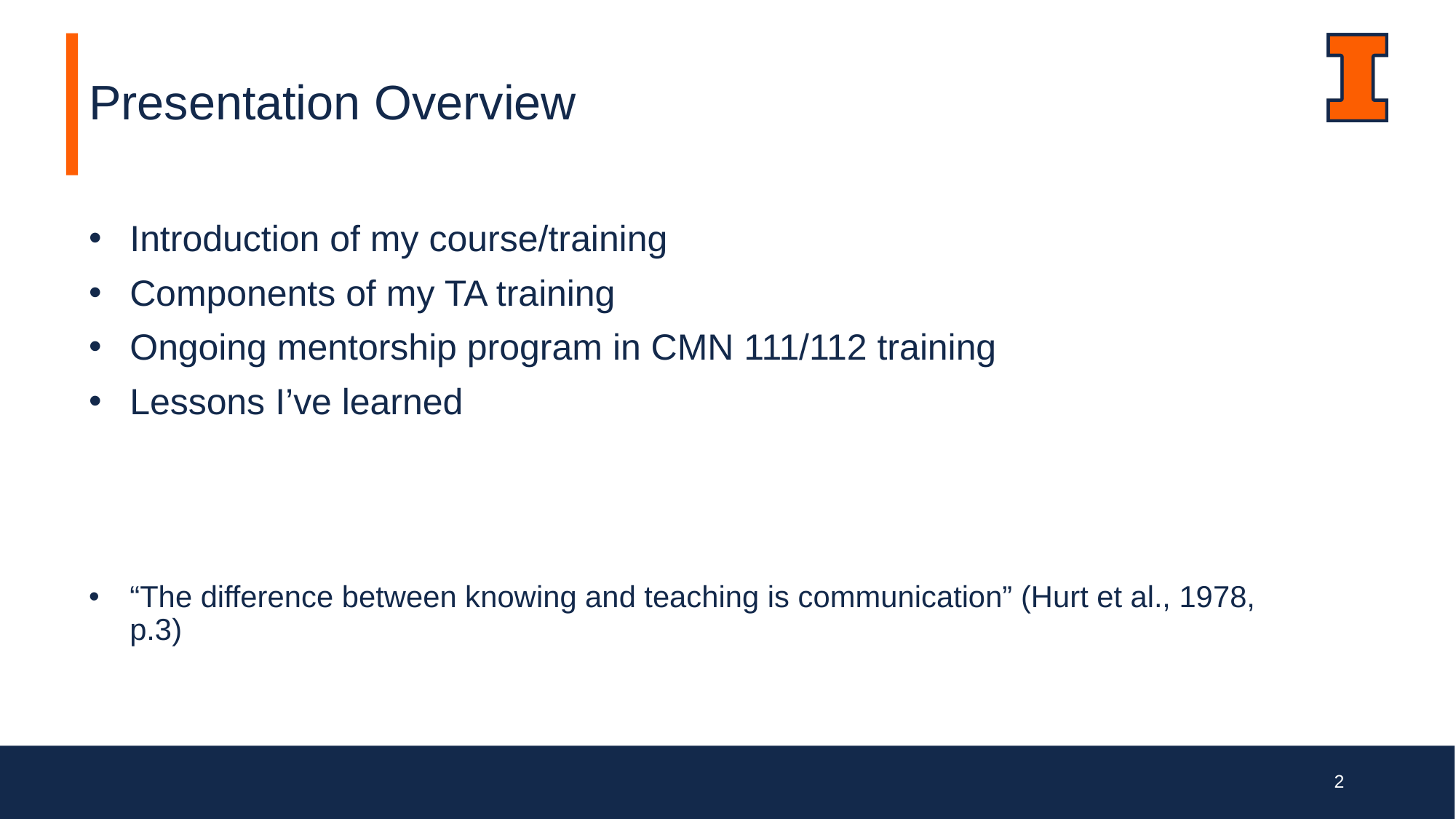

# Presentation Overview
Introduction of my course/training
Components of my TA training
Ongoing mentorship program in CMN 111/112 training
Lessons I’ve learned

“The difference between knowing and teaching is communication” (Hurt et al., 1978, p.3)
2